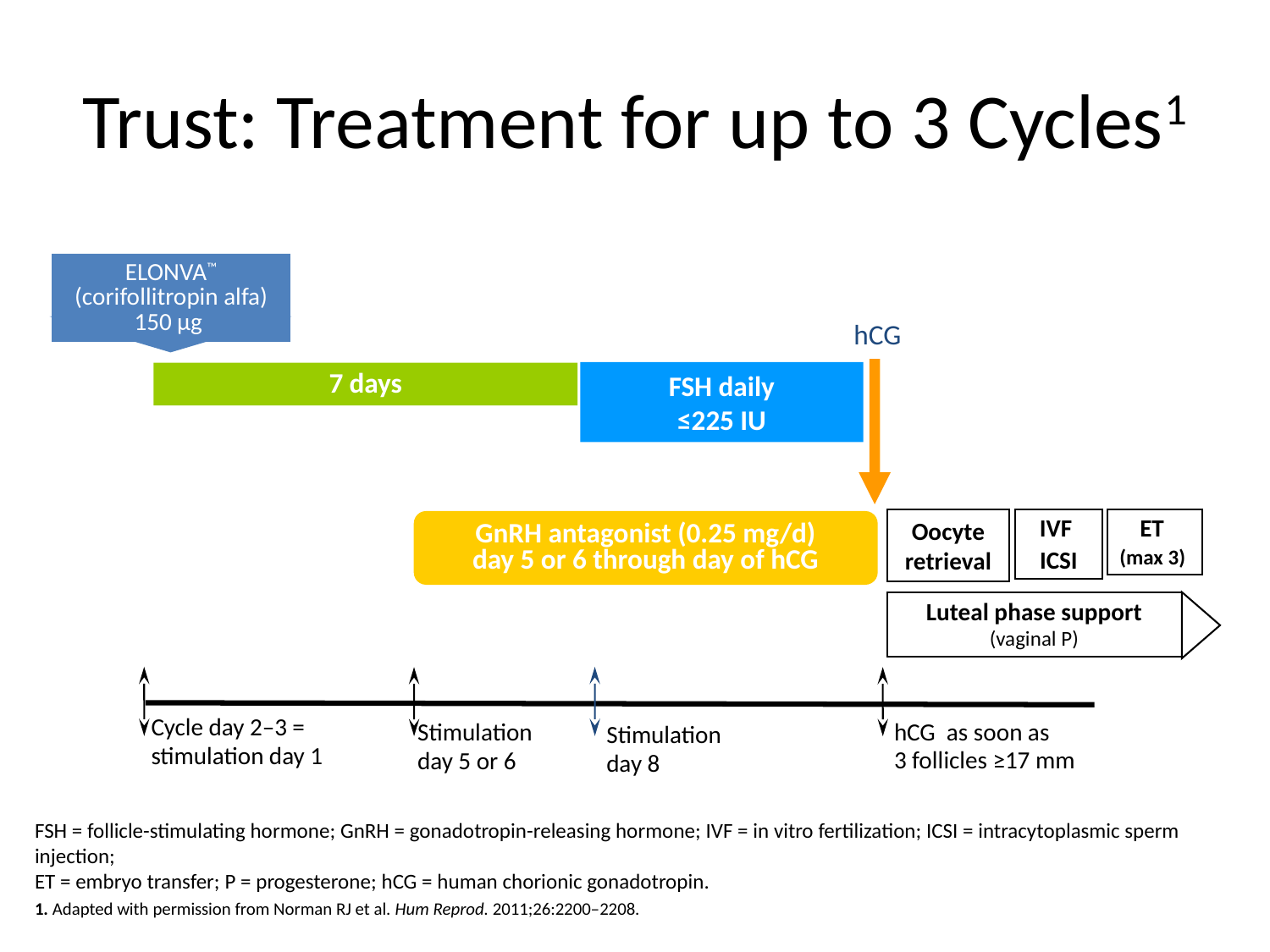

# Trust: Treatment for up to 3 Cycles1
ELONVA™ (corifollitropin alfa) 150 µg
hCG

FSH daily
≤225 IU
7 days

Oocyte retrieval
IVF
ICSI
ET
(max 3)
GnRH antagonist (0.25 mg/d)
day 5 or 6 through day of hCG
Luteal phase support
(vaginal P)

Cycle day 2–3 =
stimulation day 1

Stimulation
day 8

Stimulation
day 5 or 6

hCG  as soon as
3 follicles ≥17 mm
FSH = follicle-stimulating hormone; GnRH = gonadotropin-releasing hormone; IVF = in vitro fertilization; ICSI = intracytoplasmic sperm injection;
ET = embryo transfer; P = progesterone; hCG = human chorionic gonadotropin.
1. Adapted with permission from Norman RJ et al. Hum Reprod. 2011;26:2200‒2208.